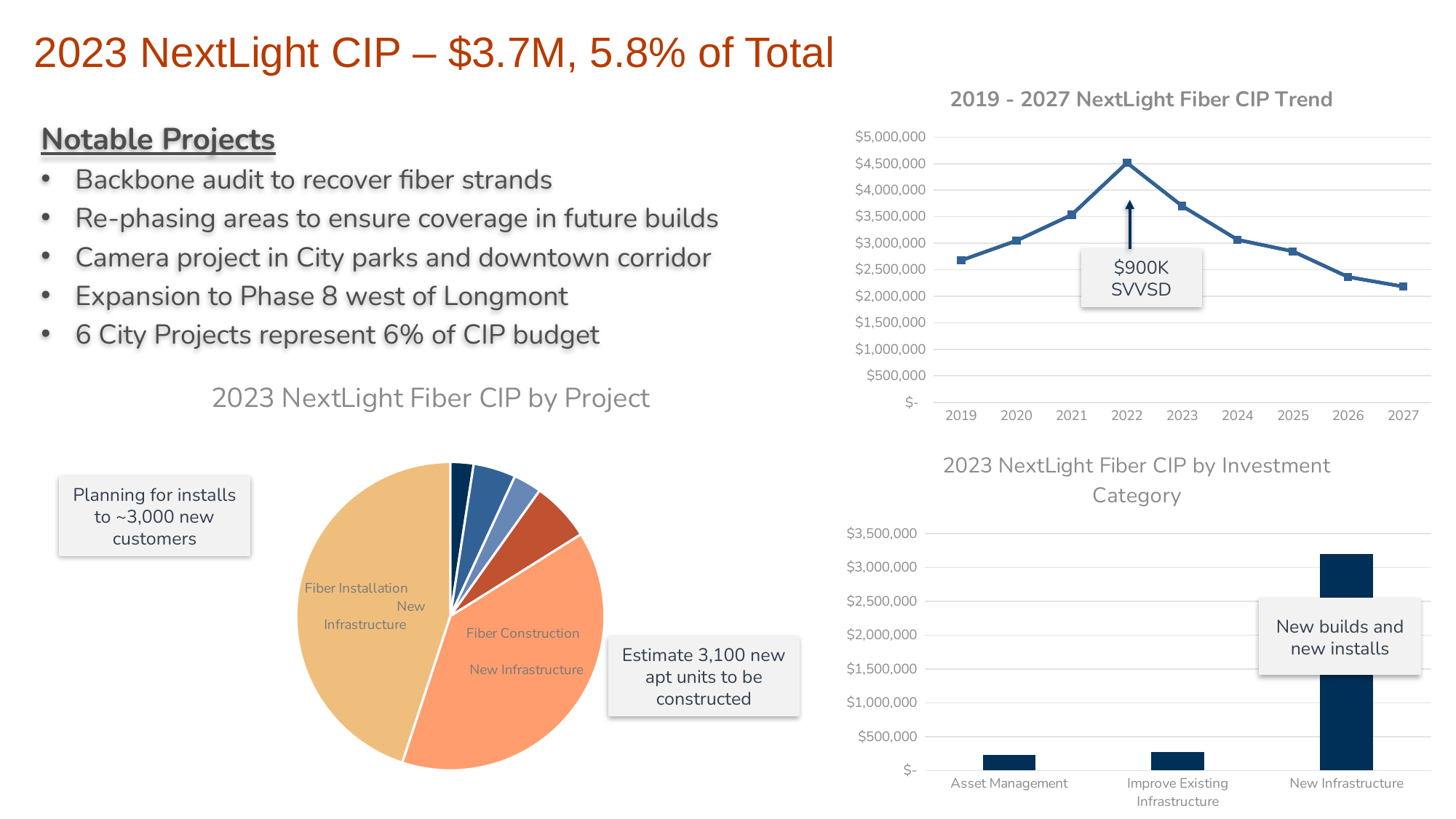

2023 NextLight CIP – $3.7M, 5.8% of Total

### Chart: 2019 - 2027 NextLight Fiber CIP Trend

| Category |  |  |
|---|---|---|
| 2019 | 2675381.0500000003 | 2675381.0500000003 |
| 2020 | 3047027.8300000005 | 3047027.8300000005 |
| 2021 | 3534857.79 | 3534857.79 |
| 2022 | 4515366.0 | 4515366.0 |
| 2023 | 3700529.0 | 3700529.0 |
| 2024 | 3065240.0 | 3065240.0 |
| 2025 | 2846240.0 | 2846240.0 |
| 2026 | 2363740.0 | 2363740.0 |
| 2027 | 2181900.0 | 2181900.0 |

Notable Projects
Backbone audit to recover fiber strands
Re-phasing areas to ensure coverage in future builds
Camera project in City parks and downtown corridor
Expansion to Phase 8 west of Longmont
6 City Projects represent 6% of CIP budget

$900K SVVSD

### Chart: 2023 NextLight Fiber CIP by Project

| Category |  |
|---|---|
| New Infrastructure | 90000.0 |
| Improve Existing Infrastructure | 165000.0 |
| Improve Existing Infrastructure | 109200.0 |
| Asset Management | 231400.0 |
| New Infrastructure | 1441850.0 |
| New Infrastructure | 1663079.0 |

### Chart: 2023 NextLight Fiber CIP by Investment Category

| Category | BRB |
|---|---|
| Asset Management | 231400.0 |
| Improve Existing Infrastructure | 274200.0 |
| New Infrastructure | 3194929.0 |
Planning for installs to ~3,000 new customers
New builds and new installs
Estimate 3,100 new apt units to be constructed